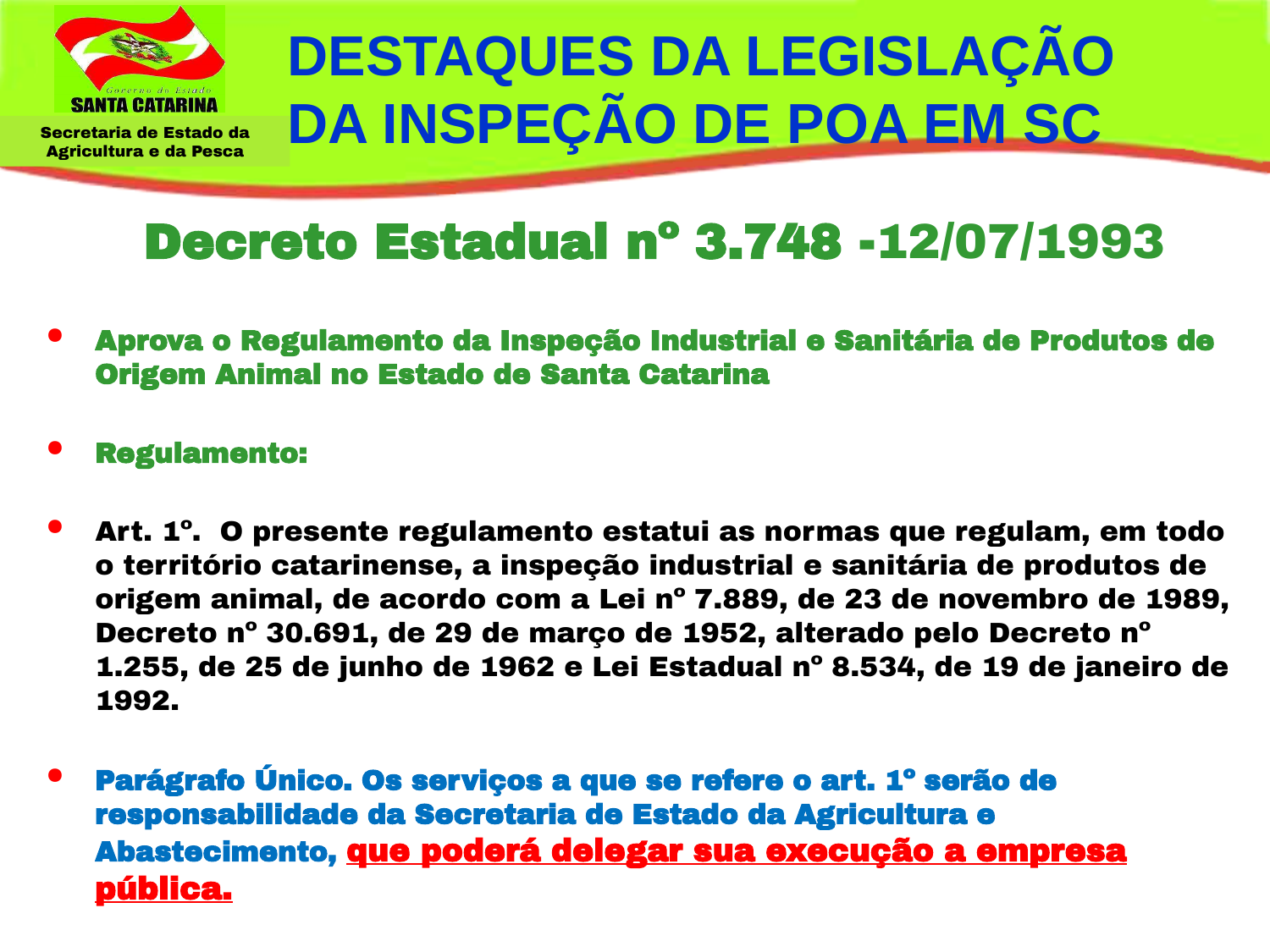

DESTAQUES DA LEGISLAÇÃO DA INSPEÇÃO DE POA EM SC
Decreto Estadual nº 3.748 -12/07/1993

Aprova o Regulamento da Inspeção Industrial e Sanitária de Produtos de Origem Animal no Estado de Santa Catarina

Regulamento:

Art. 1º.  O presente regulamento estatui as normas que regulam, em todo o território catarinense, a inspeção industrial e sanitária de produtos de origem animal, de acordo com a Lei nº 7.889, de 23 de novembro de 1989, Decreto nº 30.691, de 29 de março de 1952, alterado pelo Decreto nº 1.255, de 25 de junho de 1962 e Lei Estadual nº 8.534, de 19 de janeiro de 1992.

Parágrafo Único. Os serviços a que se refere o art. 1º serão de responsabilidade da Secretaria de Estado da Agricultura e Abastecimento, que poderá delegar sua execução a empresa pública.